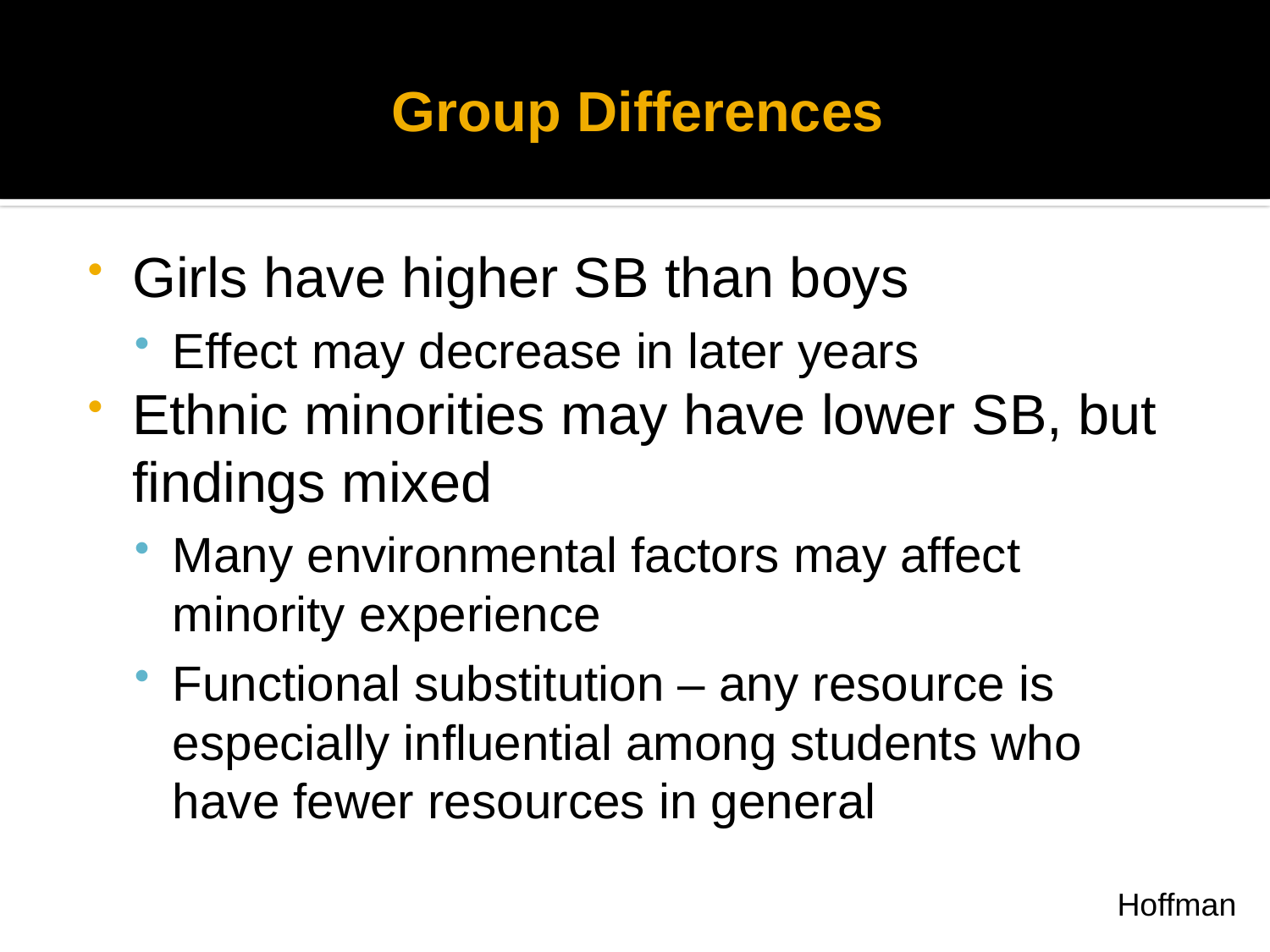

# Group Differences
Girls have higher SB than boys
Effect may decrease in later years
Ethnic minorities may have lower SB, but findings mixed
Many environmental factors may affect minority experience
Functional substitution – any resource is especially influential among students who have fewer resources in general
Hoffman